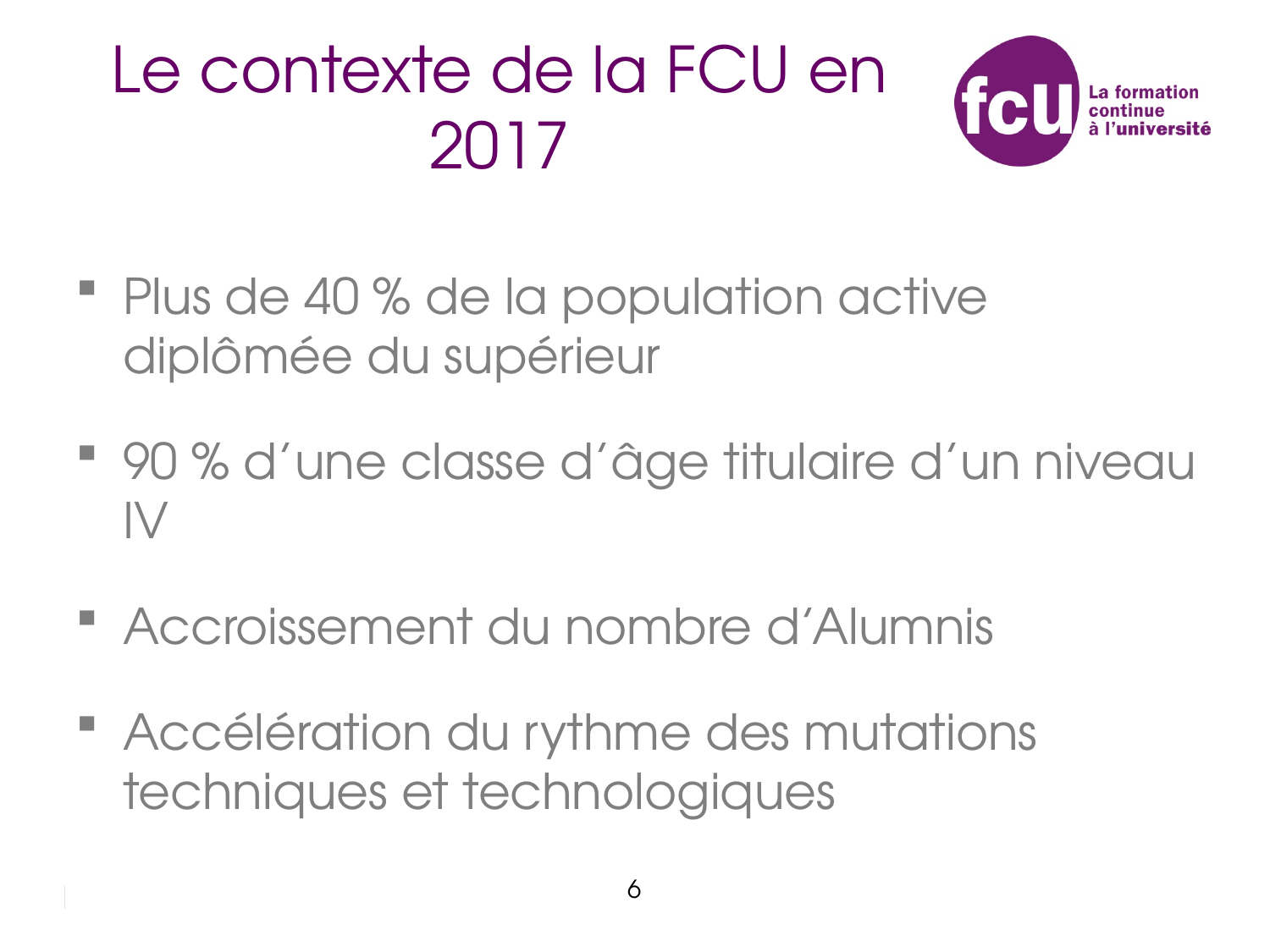

# Le contexte de la FCU en 2017
Plus de 40 % de la population active diplômée du supérieur

90 % d’une classe d’âge titulaire d’un niveau IV

Accroissement du nombre d’Alumnis

Accélération du rythme des mutations techniques et technologiques

6